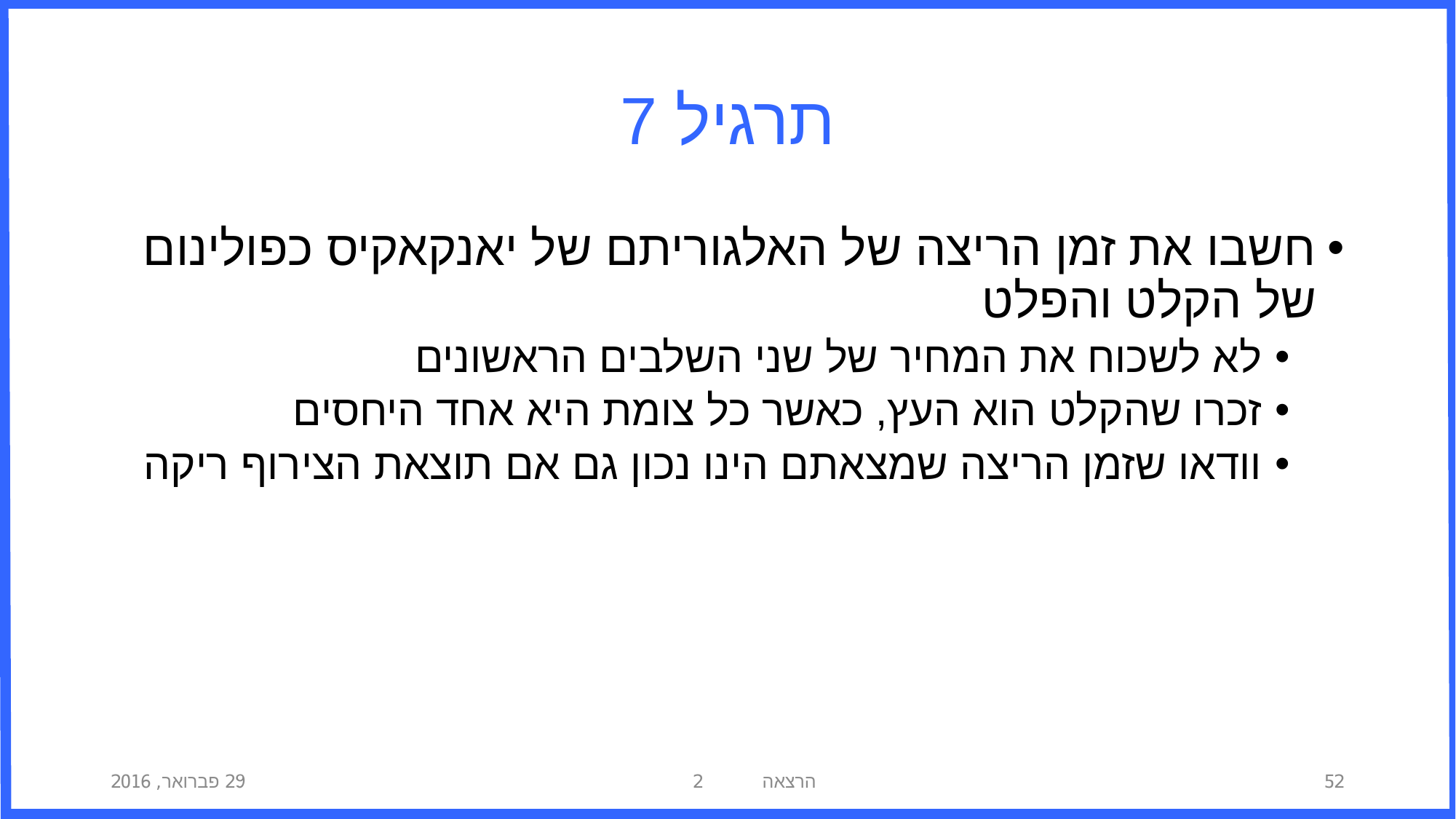

# תרגיל 7
חשבו את זמן הריצה של האלגוריתם של יאנקאקיס כפולינום של הקלט והפלט
לא לשכוח את המחיר של שני השלבים הראשונים
זכרו שהקלט הוא העץ, כאשר כל צומת היא אחד היחסים
וודאו שזמן הריצה שמצאתם הינו נכון גם אם תוצאת הצירוף ריקה
29 פברואר, 2016
הרצאה 2
52